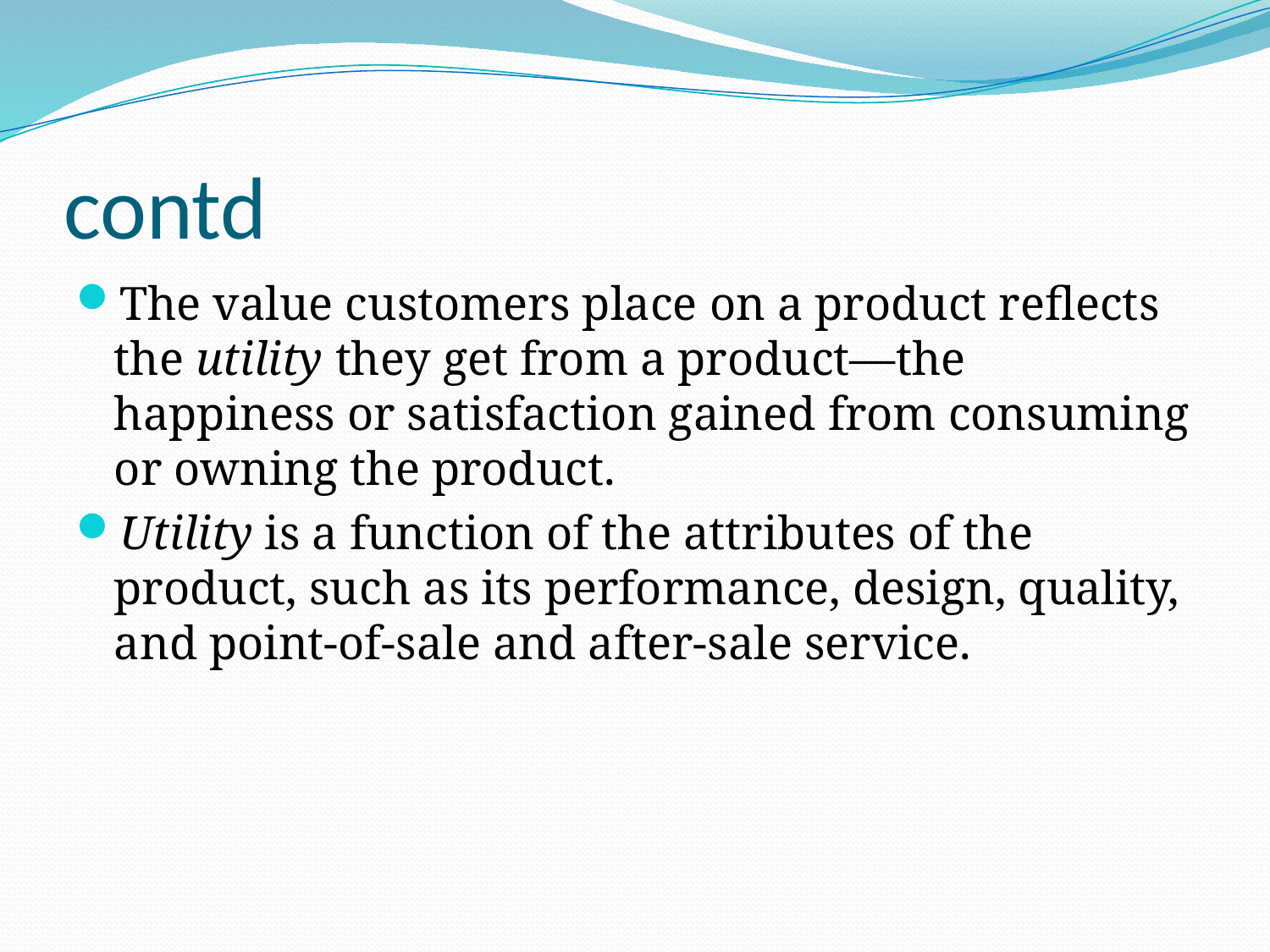

# contd
The value customers place on a product reflects the utility they get from a product—the happiness or satisfaction gained from consuming or owning the product.
Utility is a function of the attributes of the product, such as its performance, design, quality, and point-of-sale and after-sale service.